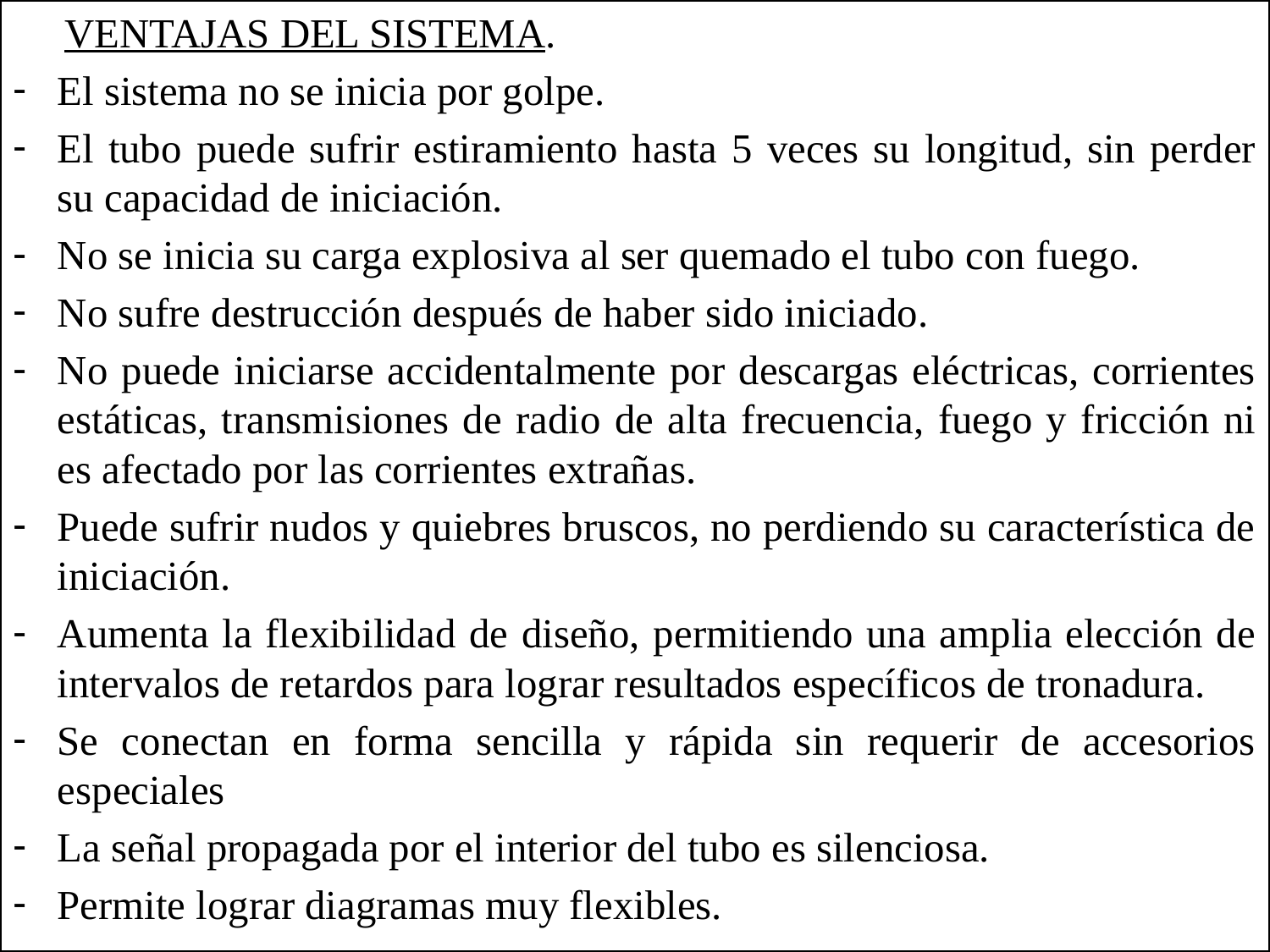

VENTAJAS DEL SISTEMA.
El sistema no se inicia por golpe.
El tubo puede sufrir estiramiento hasta 5 veces su longitud, sin perder su capacidad de iniciación.
No se inicia su carga explosiva al ser quemado el tubo con fuego.
No sufre destrucción después de haber sido iniciado.
No puede iniciarse accidentalmente por descargas eléctricas, corrientes estáticas, transmisiones de radio de alta frecuencia, fuego y fricción ni es afectado por las corrientes extrañas.
Puede sufrir nudos y quiebres bruscos, no perdiendo su característica de iniciación.
Aumenta la flexibilidad de diseño, permitiendo una amplia elección de intervalos de retardos para lograr resultados específicos de tronadura.
Se conectan en forma sencilla y rápida sin requerir de accesorios especiales
La señal propagada por el interior del tubo es silenciosa.
Permite lograr diagramas muy flexibles.